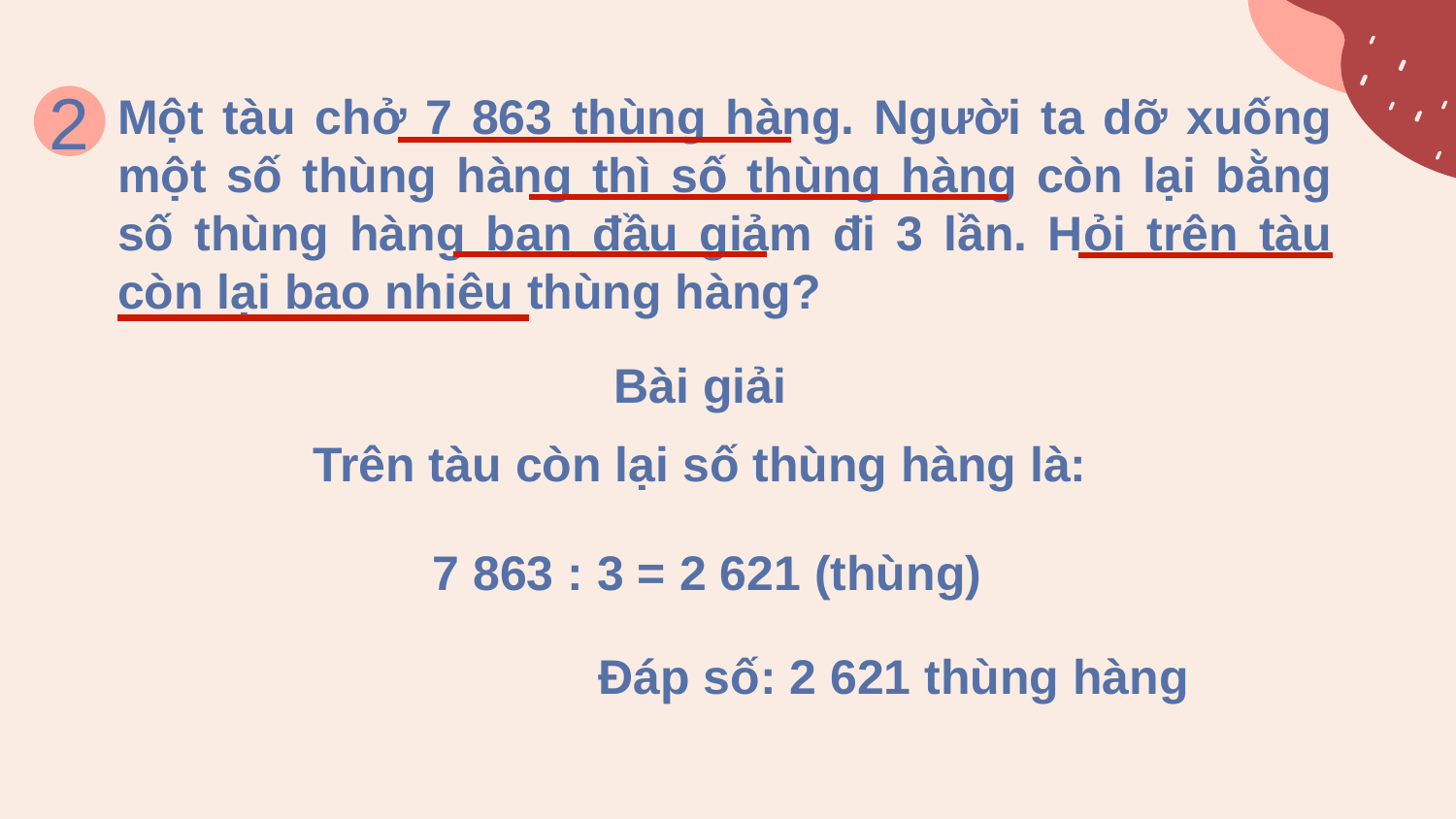

2
Một tàu chở 7 863 thùng hàng. Người ta dỡ xuống một số thùng hàng thì số thùng hàng còn lại bằng số thùng hàng ban đầu giảm đi 3 lần. Hỏi trên tàu còn lại bao nhiêu thùng hàng?
Bài giải
Trên tàu còn lại số thùng hàng là:
7 863 : 3 = 2 621 (thùng)
Đáp số: 2 621 thùng hàng